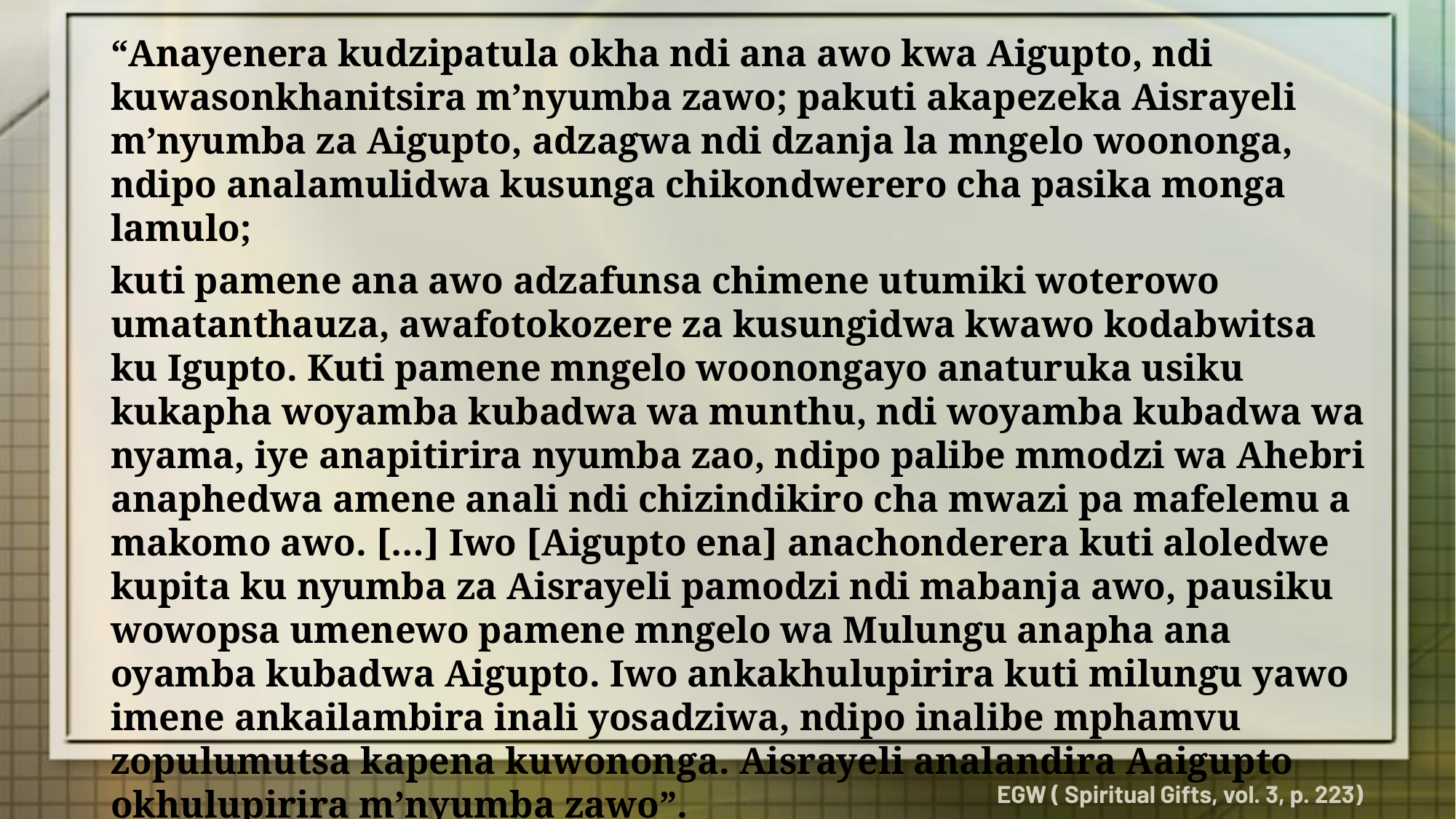

“Anayenera kudzipatula okha ndi ana awo kwa Aigupto, ndi kuwasonkhanitsira m’nyumba zawo; pakuti akapezeka Aisrayeli m’nyumba za Aigupto, adzagwa ndi dzanja la mngelo woononga, ndipo analamulidwa kusunga chikondwerero cha pasika monga lamulo;
kuti pamene ana awo adzafunsa chimene utumiki woterowo umatanthauza, awafotokozere za kusungidwa kwawo kodabwitsa ku Igupto. Kuti pamene mngelo woonongayo anaturuka usiku kukapha woyamba kubadwa wa munthu, ndi woyamba kubadwa wa nyama, iye anapitirira nyumba zao, ndipo palibe mmodzi wa Ahebri anaphedwa amene anali ndi chizindikiro cha mwazi pa mafelemu a makomo awo. […] Iwo [Aigupto ena] anachonderera kuti aloledwe kupita ku nyumba za Aisrayeli pamodzi ndi mabanja awo, pausiku wowopsa umenewo pamene mngelo wa Mulungu anapha ana oyamba kubadwa Aigupto. Iwo ankakhulupirira kuti milungu yawo imene ankailambira inali yosadziwa, ndipo inalibe mphamvu zopulumutsa kapena kuwononga. Aisrayeli analandira Aaigupto okhulupirira m’nyumba zawo”.
EGW ( Spiritual Gifts, vol. 3, p. 223)